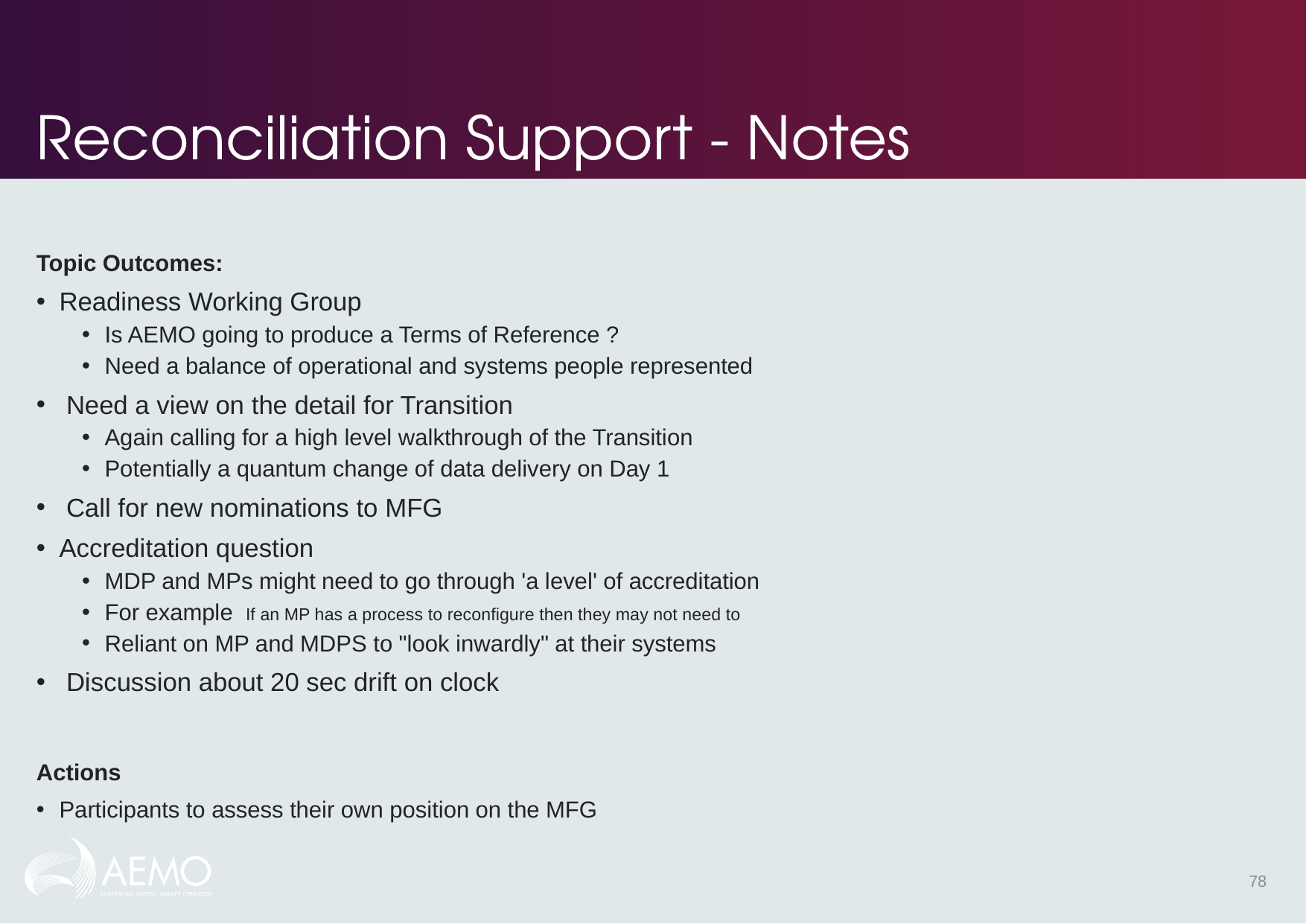

# Reconciliation Support - Notes
Topic Outcomes:
Readiness Working Group
Is AEMO going to produce a Terms of Reference ?
Need a balance of operational and systems people represented
 Need a view on the detail for Transition
Again calling for a high level walkthrough of the Transition
Potentially a quantum change of data delivery on Day 1
 Call for new nominations to MFG
Accreditation question
MDP and MPs might need to go through 'a level' of accreditation
For example  If an MP has a process to reconfigure then they may not need to
Reliant on MP and MDPS to "look inwardly" at their systems
 Discussion about 20 sec drift on clock

Actions
Participants to assess their own position on the MFG
78